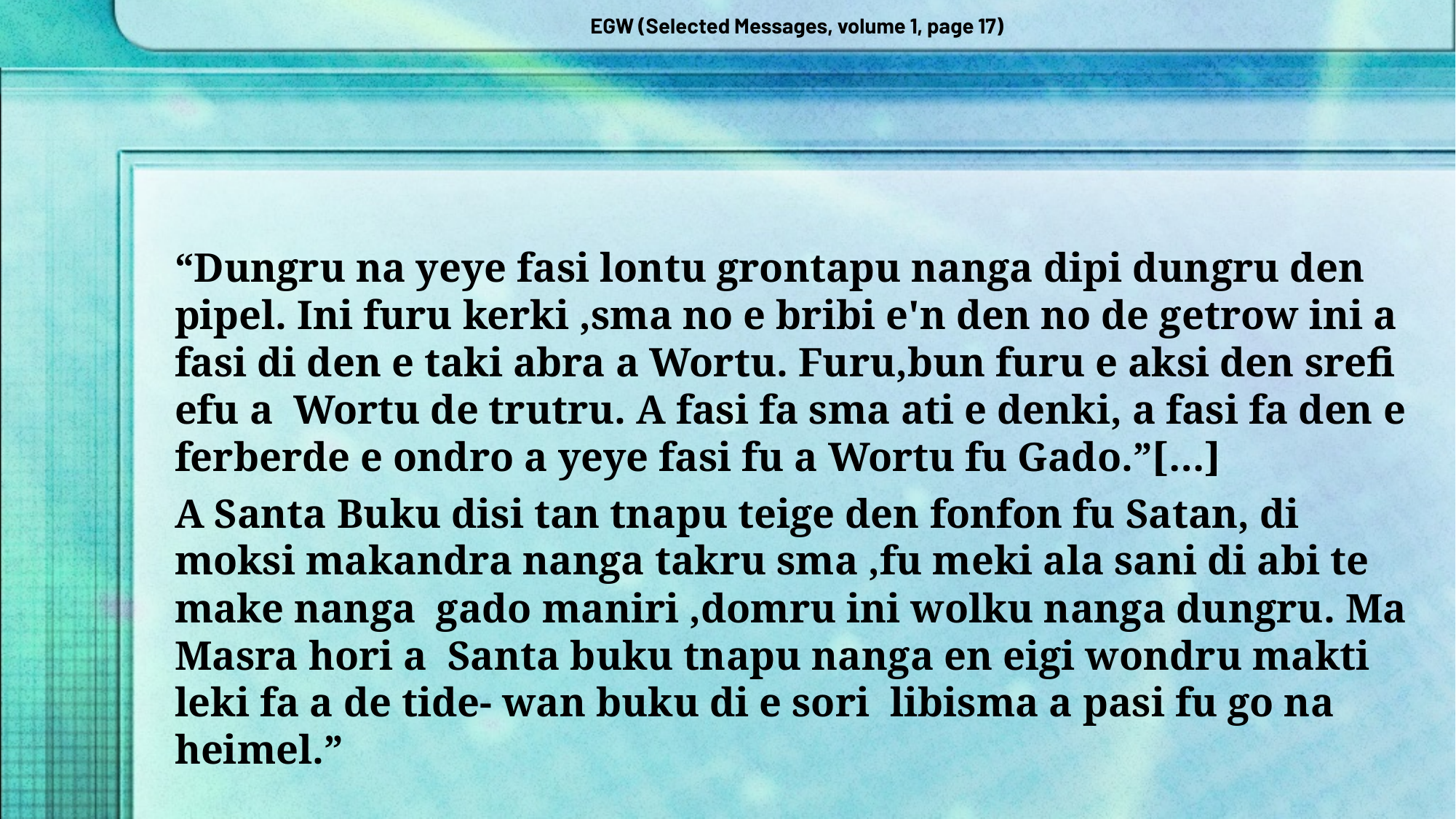

EGW (Selected Messages, volume 1, page 17)
“Dungru na yeye fasi lontu grontapu nanga dipi dungru den pipel. Ini furu kerki ,sma no e bribi e'n den no de getrow ini a fasi di den e taki abra a Wortu. Furu,bun furu e aksi den srefi efu a  Wortu de trutru. A fasi fa sma ati e denki, a fasi fa den e ferberde e ondro a yeye fasi fu a Wortu fu Gado.”[…]
A Santa Buku disi tan tnapu teige den fonfon fu Satan, di moksi makandra nanga takru sma ,fu meki ala sani di abi te make nanga  gado maniri ,domru ini wolku nanga dungru. Ma Masra hori a  Santa buku tnapu nanga en eigi wondru makti leki fa a de tide- wan buku di e sori  libisma a pasi fu go na heimel.”